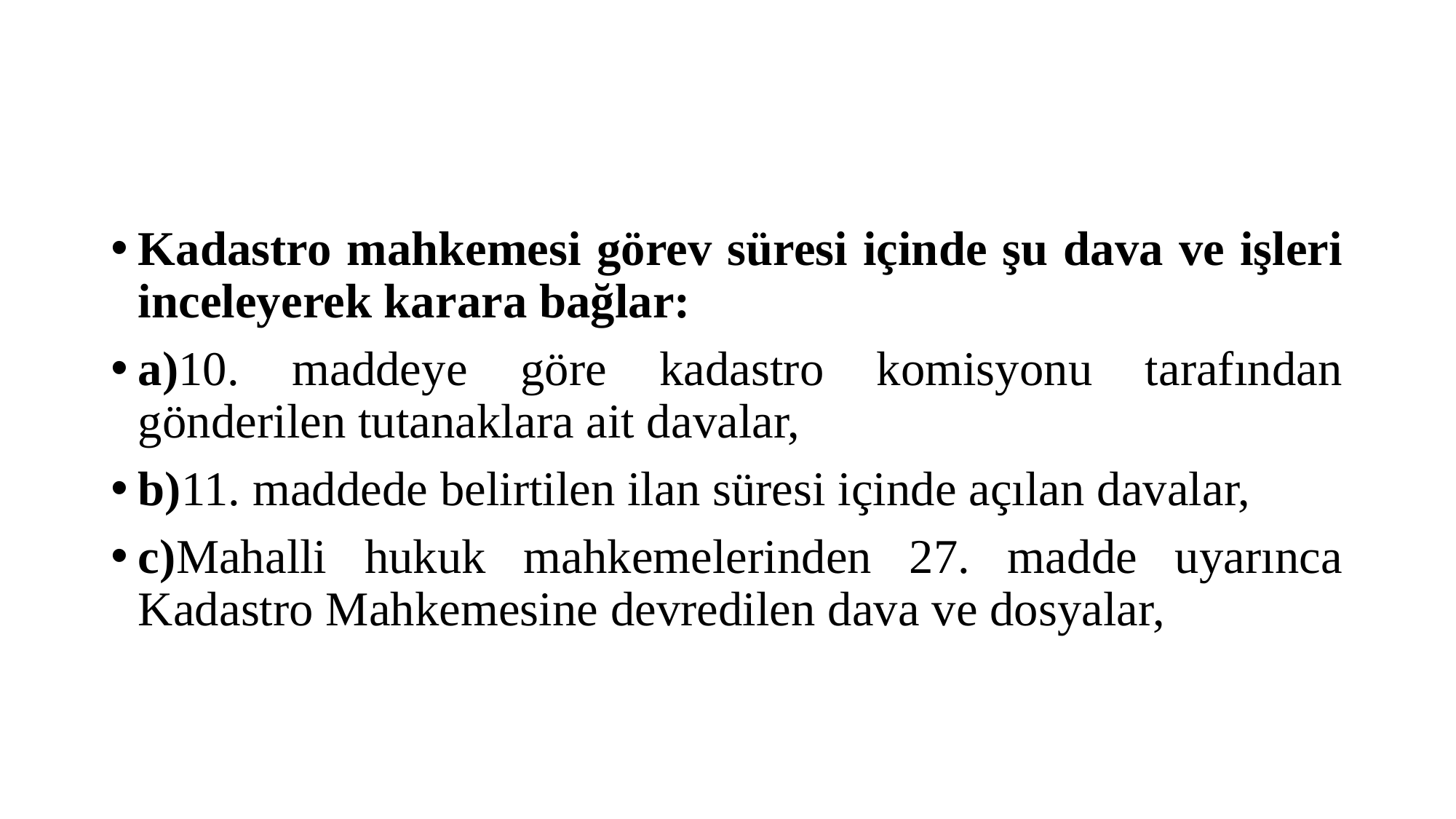

#
Kadastro mahkemesi görev süresi içinde şu dava ve işleri inceleyerek karara bağlar:
a)10. maddeye göre kadastro komisyonu tarafından gönderilen tutanaklara ait davalar,
b)11. maddede belirtilen ilan süresi içinde açılan davalar,
c)Mahalli hukuk mahkemelerinden 27. madde uyarınca Kadastro Mahkemesine devredilen dava ve dosyalar,